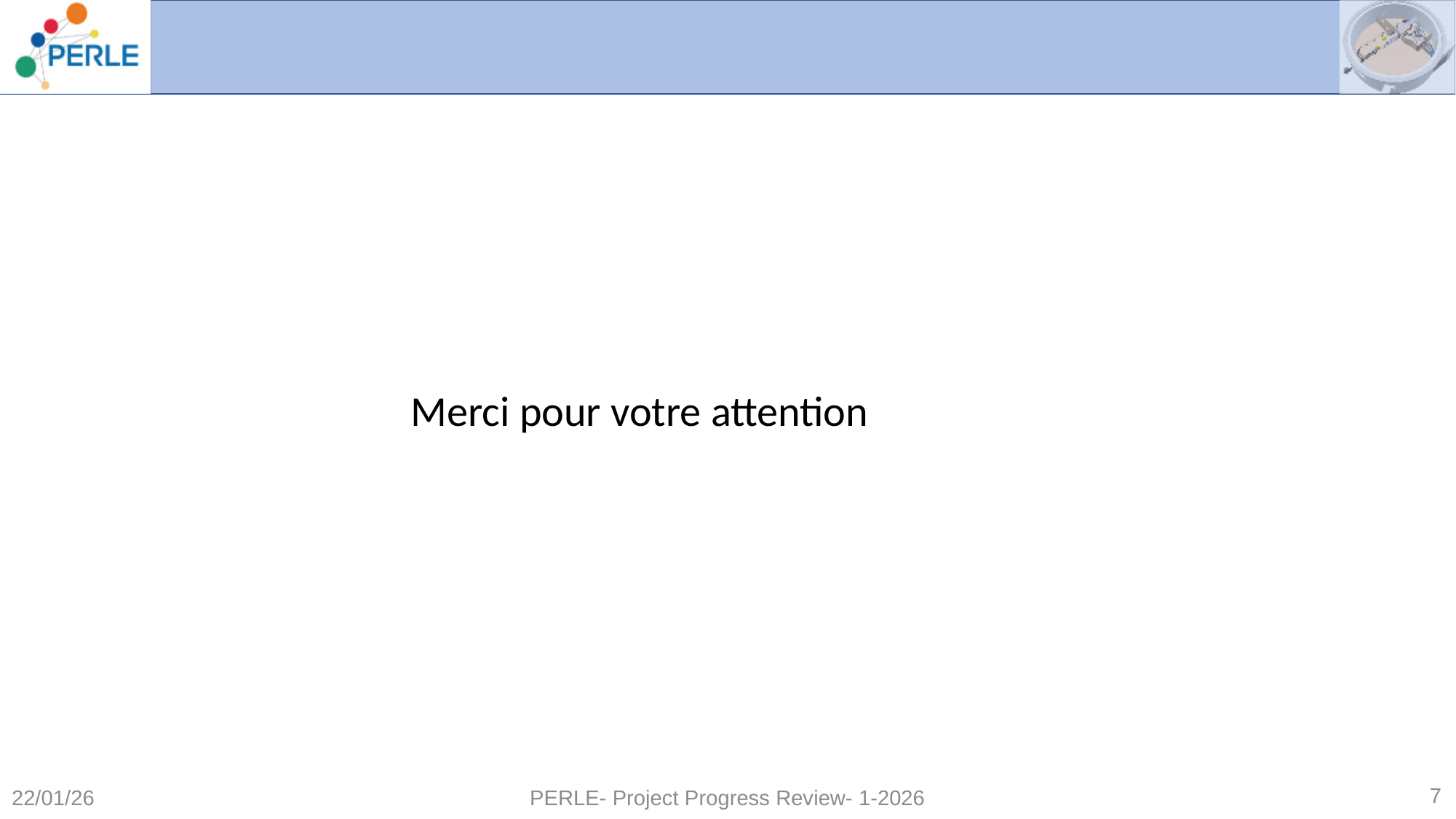

Merci pour votre attention
7
22/01/26
PERLE- Project Progress Review- 1-2026